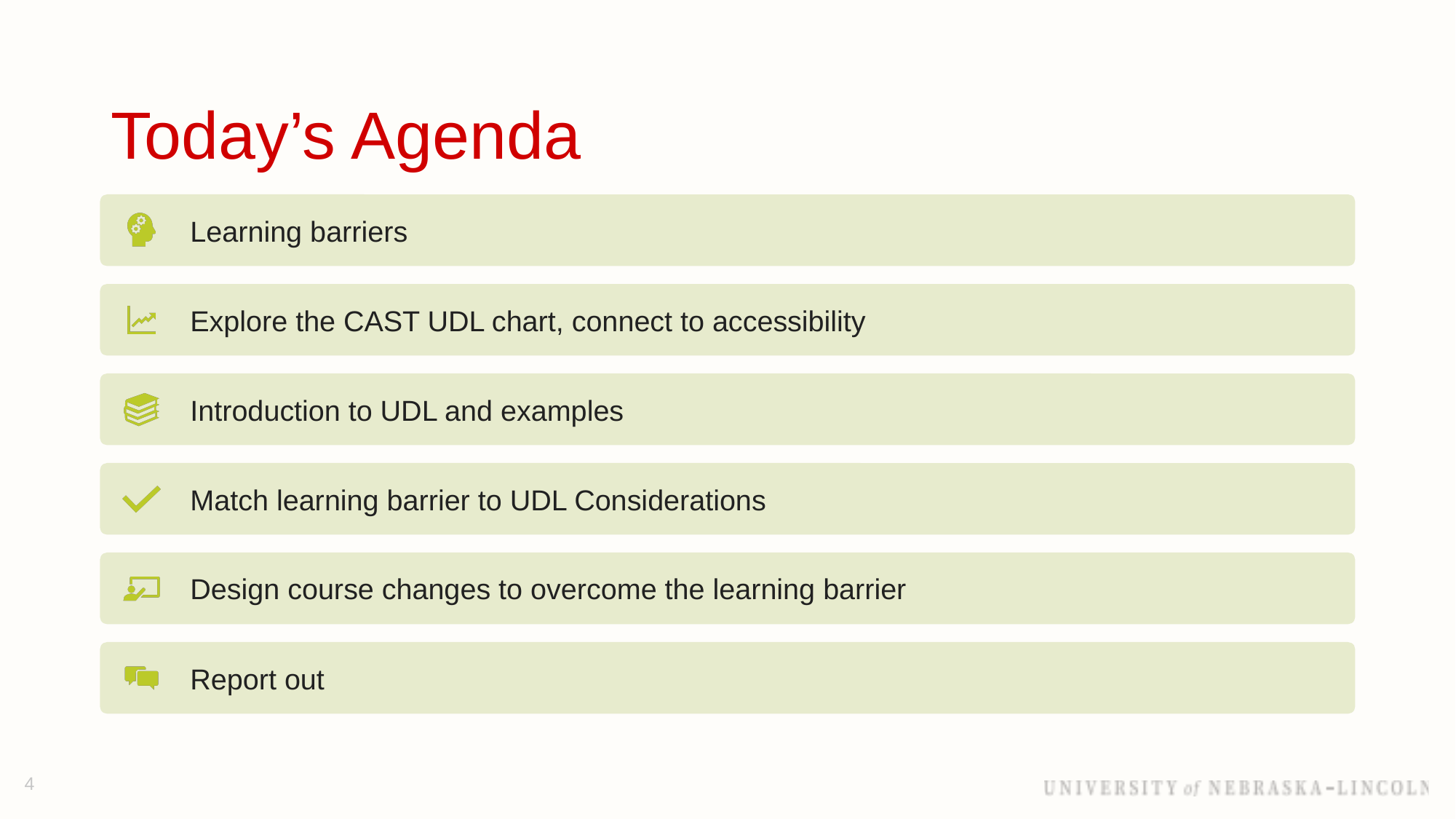

# Today’s Agenda
Learning barriers
Explore the CAST UDL chart, connect to accessibility
Introduction to UDL and examples
Match learning barrier to UDL Considerations
Design course changes to overcome the learning barrier
Report out
4